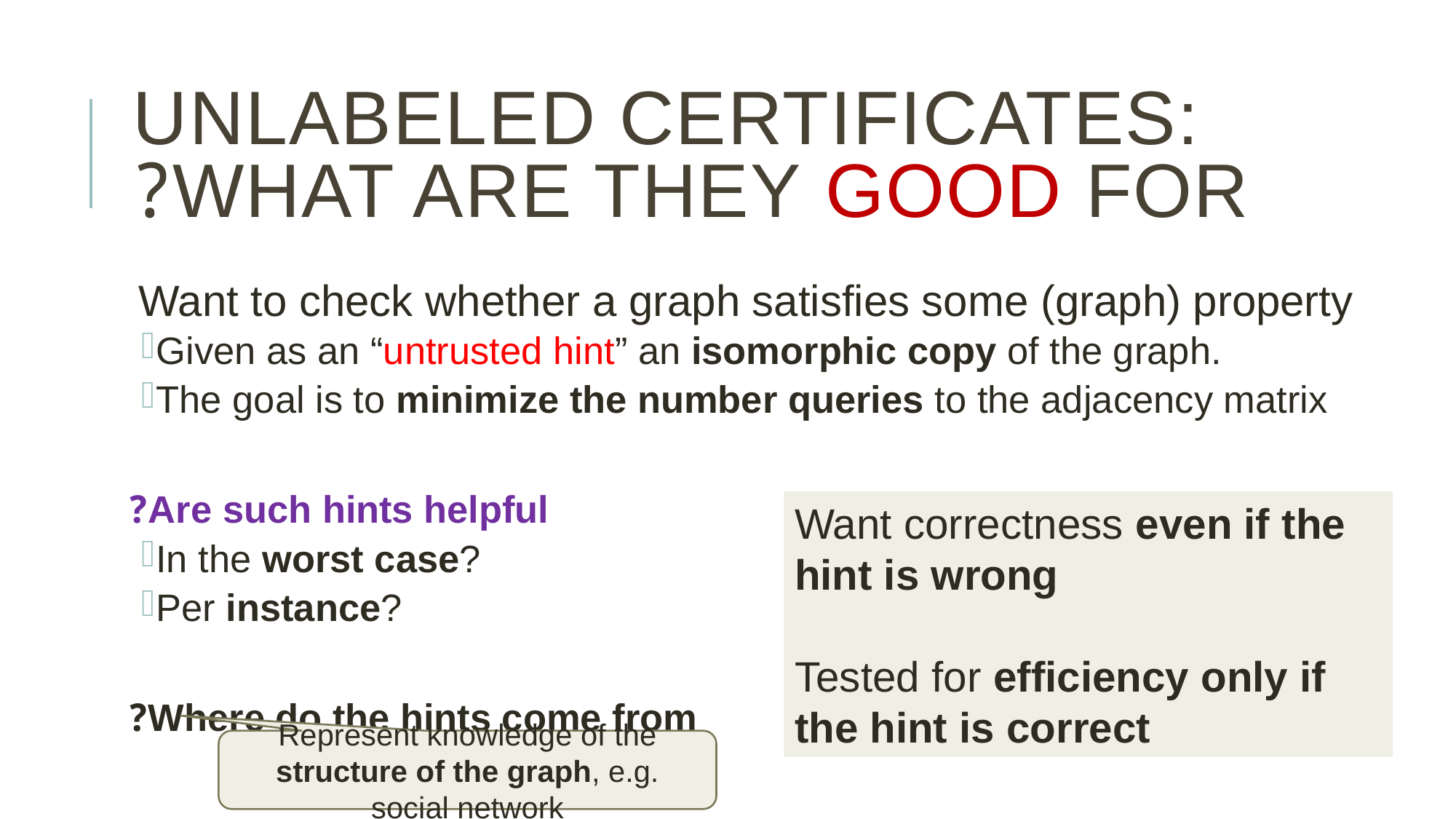

# Unlabeled Certificates: What are they Good for?
Want to check whether a graph satisfies some (graph) property
Given as an “untrusted hint” an isomorphic copy of the graph.
The goal is to minimize the number queries to the adjacency matrix

Are such hints helpful?
In the worst case?
Per instance?

Where do the hints come from?

Want correctness even if the hint is wrong

Tested for efficiency only if the hint is correct
Represent knowledge of the structure of the graph, e.g. social network